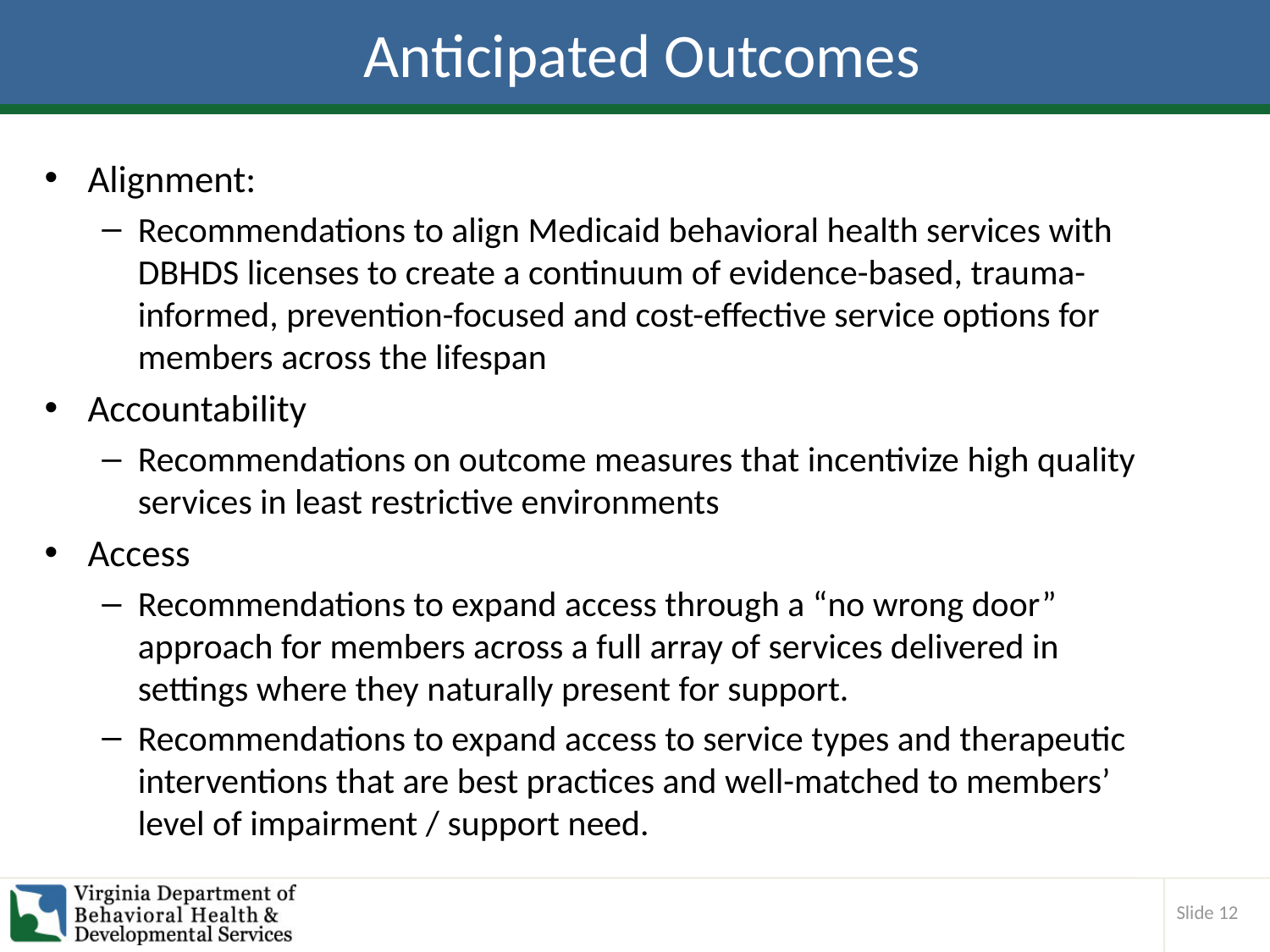

# Anticipated Outcomes
Alignment:
Recommendations to align Medicaid behavioral health services with DBHDS licenses to create a continuum of evidence-based, trauma-informed, prevention-focused and cost-effective service options for members across the lifespan
Accountability
Recommendations on outcome measures that incentivize high quality services in least restrictive environments
Access
Recommendations to expand access through a “no wrong door” approach for members across a full array of services delivered in settings where they naturally present for support.
Recommendations to expand access to service types and therapeutic interventions that are best practices and well-matched to members’ level of impairment / support need.